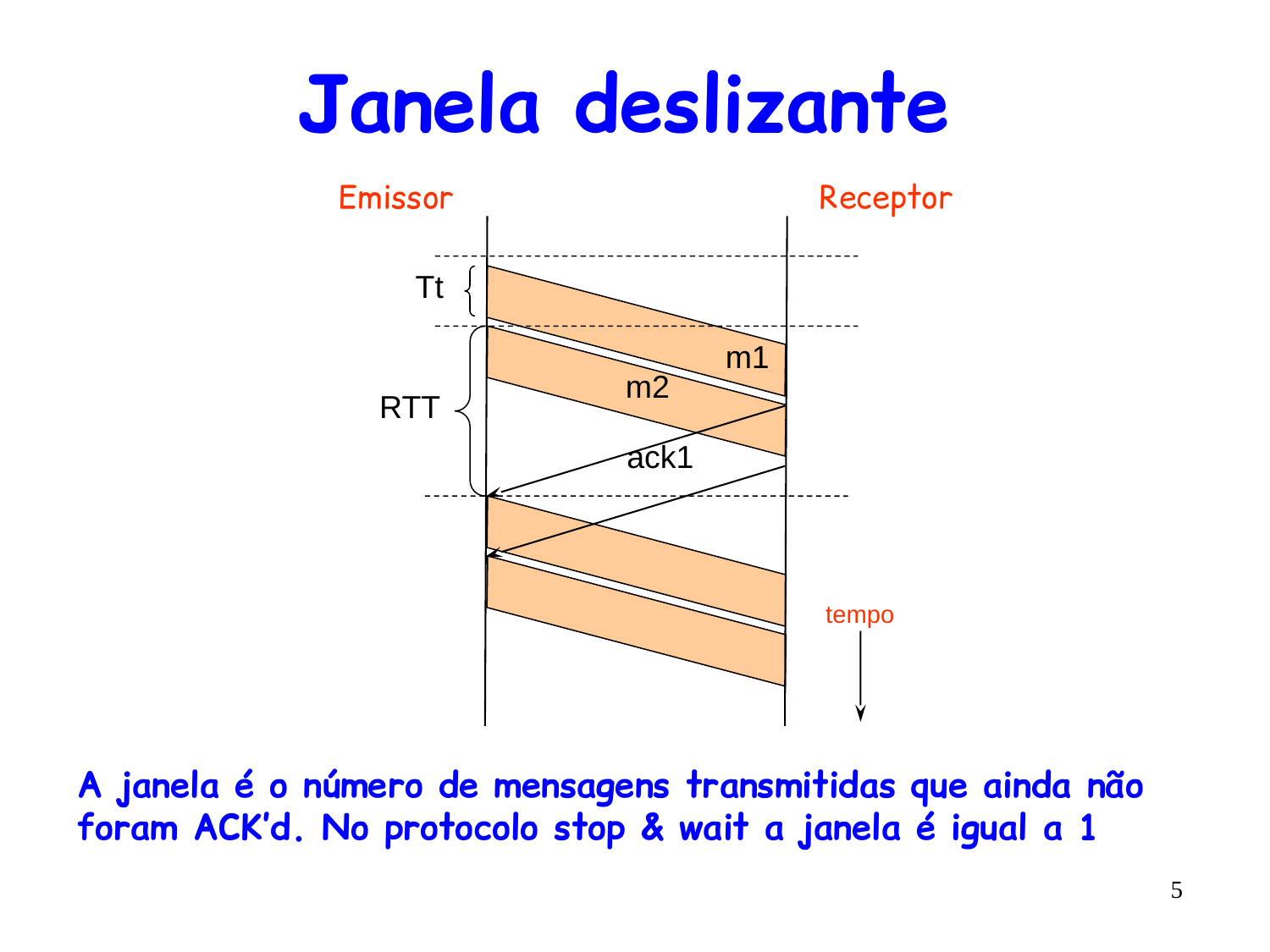

# Janela deslizante
Emissor
Receptor

Tt

m1

m2

RTT

ack1

tempo

A janela é o número de mensagens transmitidas que ainda não foram ACK’d. No protocolo stop & wait a janela é igual a 1
5